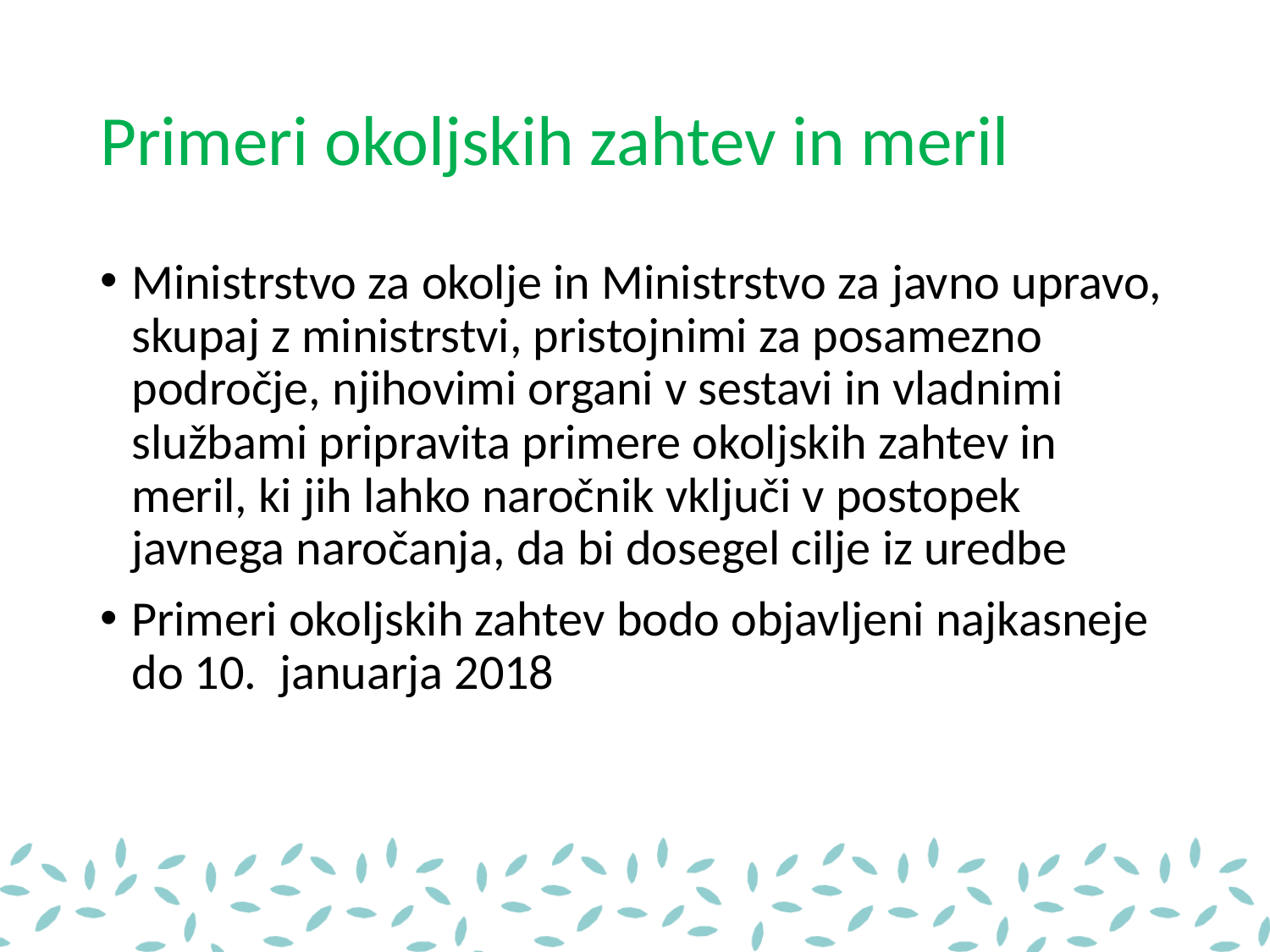

# Primeri okoljskih zahtev in meril
Ministrstvo za okolje in Ministrstvo za javno upravo, skupaj z ministrstvi, pristojnimi za posamezno področje, njihovimi organi v sestavi in vladnimi službami pripravita primere okoljskih zahtev in meril, ki jih lahko naročnik vključi v postopek javnega naročanja, da bi dosegel cilje iz uredbe
Primeri okoljskih zahtev bodo objavljeni najkasneje do 10.  januarja 2018